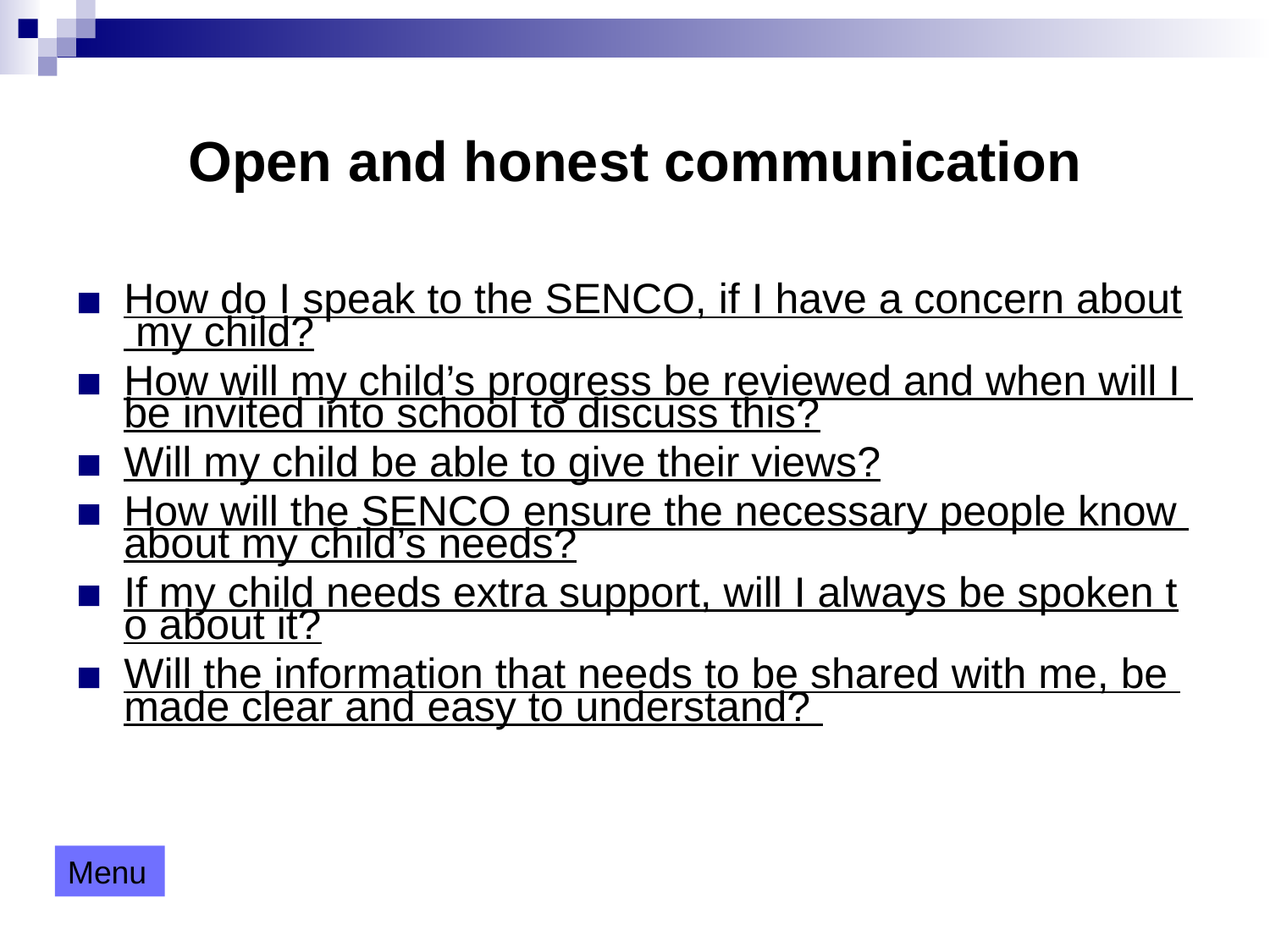

# Open and honest communication
How do I speak to the SENCO, if I have a concern about my child?
How will my child’s progress be reviewed and when will I be invited into school to discuss this?
Will my child be able to give their views?
How will the SENCO ensure the necessary people know about my child’s needs?
If my child needs extra support, will I always be spoken to about it?
Will the information that needs to be shared with me, be made clear and easy to understand?
Menu